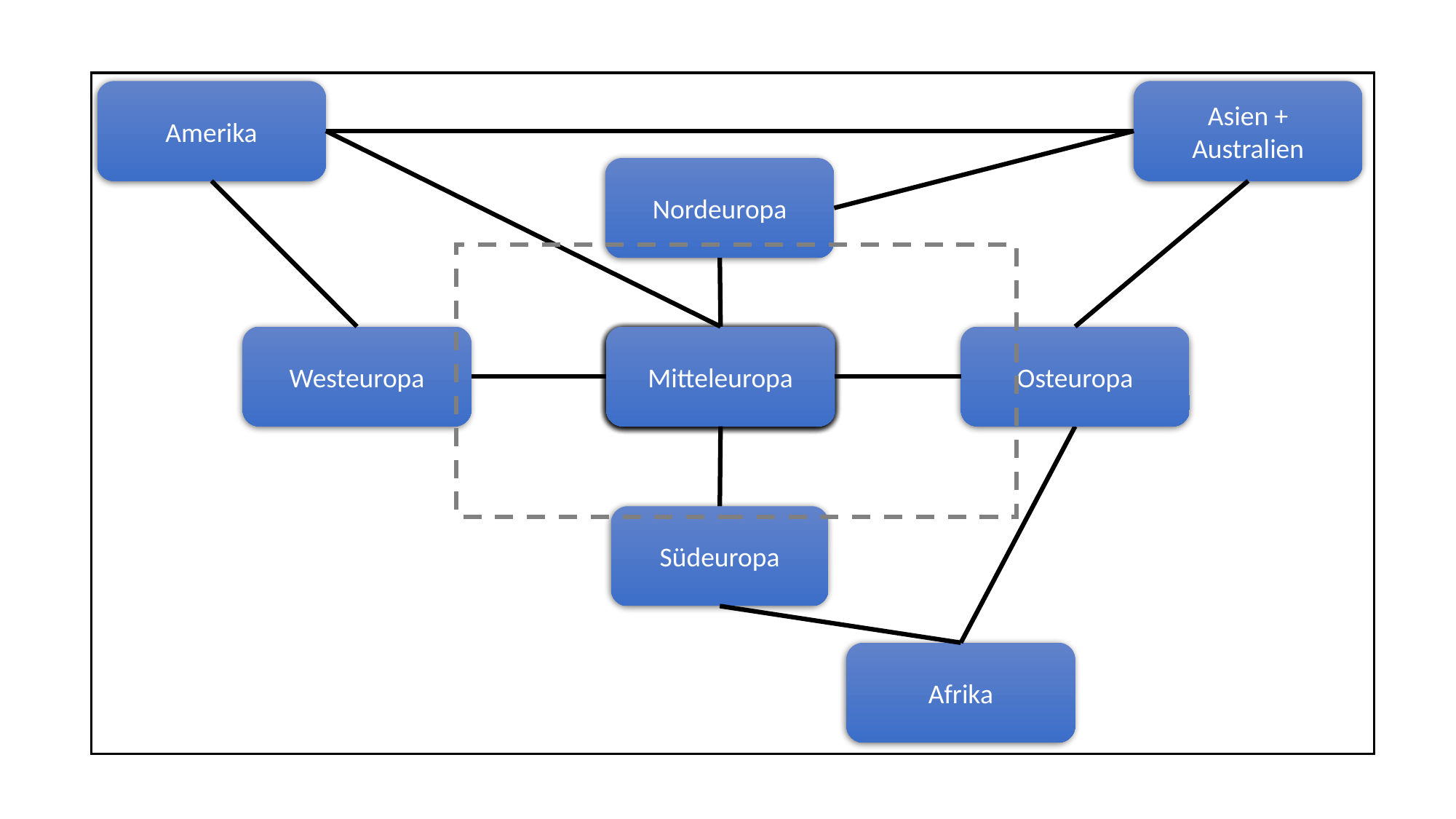

Amerika
Asien +
Australien
Nordeuropa

Westeuropa
Deutschland
Benelux
Schweiz
Tschechien
Osteuropa
Mitteleuropa
Südeuropa
Afrika